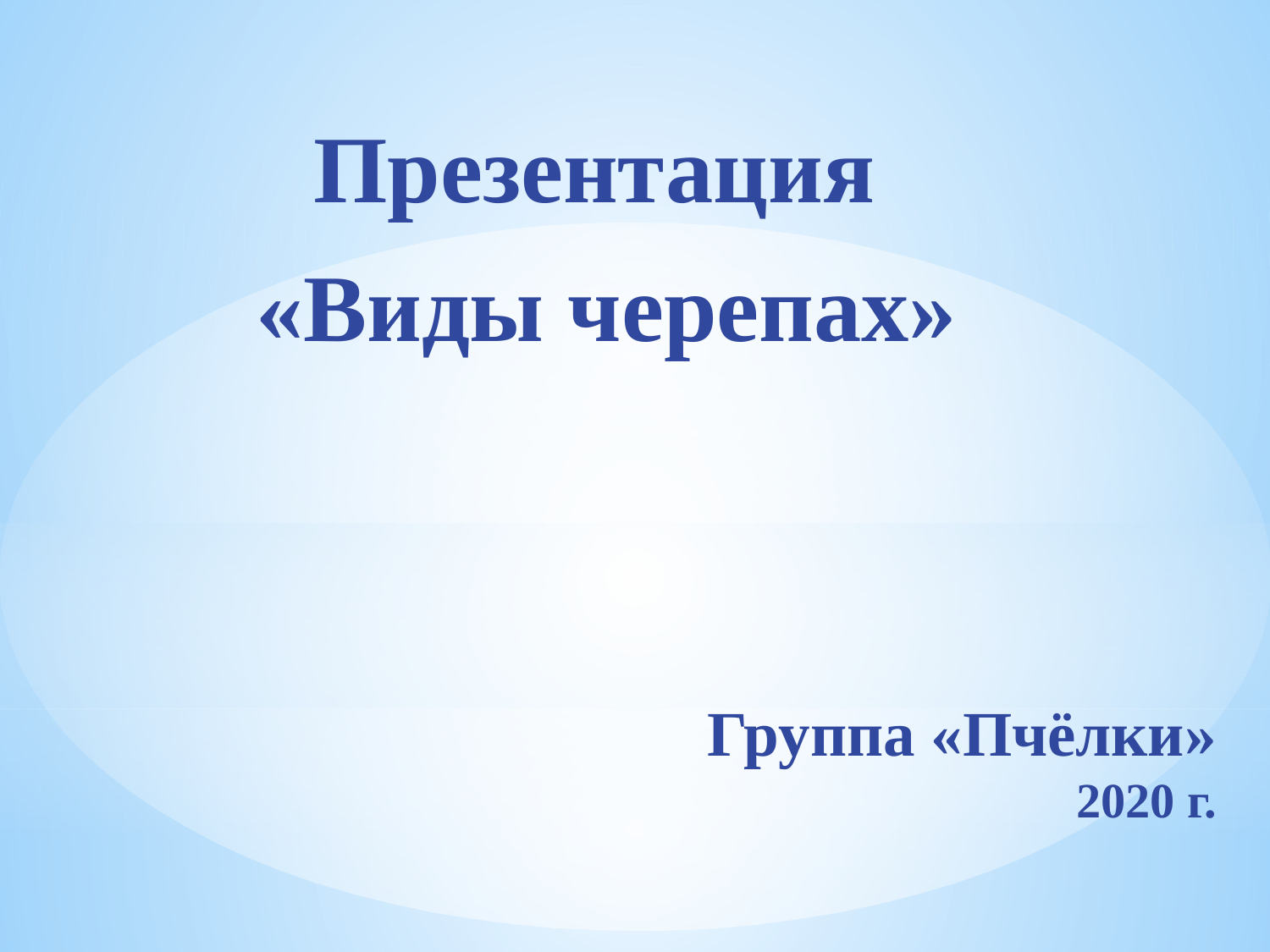

Презентация
«Виды черепах»
# Группа «Пчёлки» 2020 г.